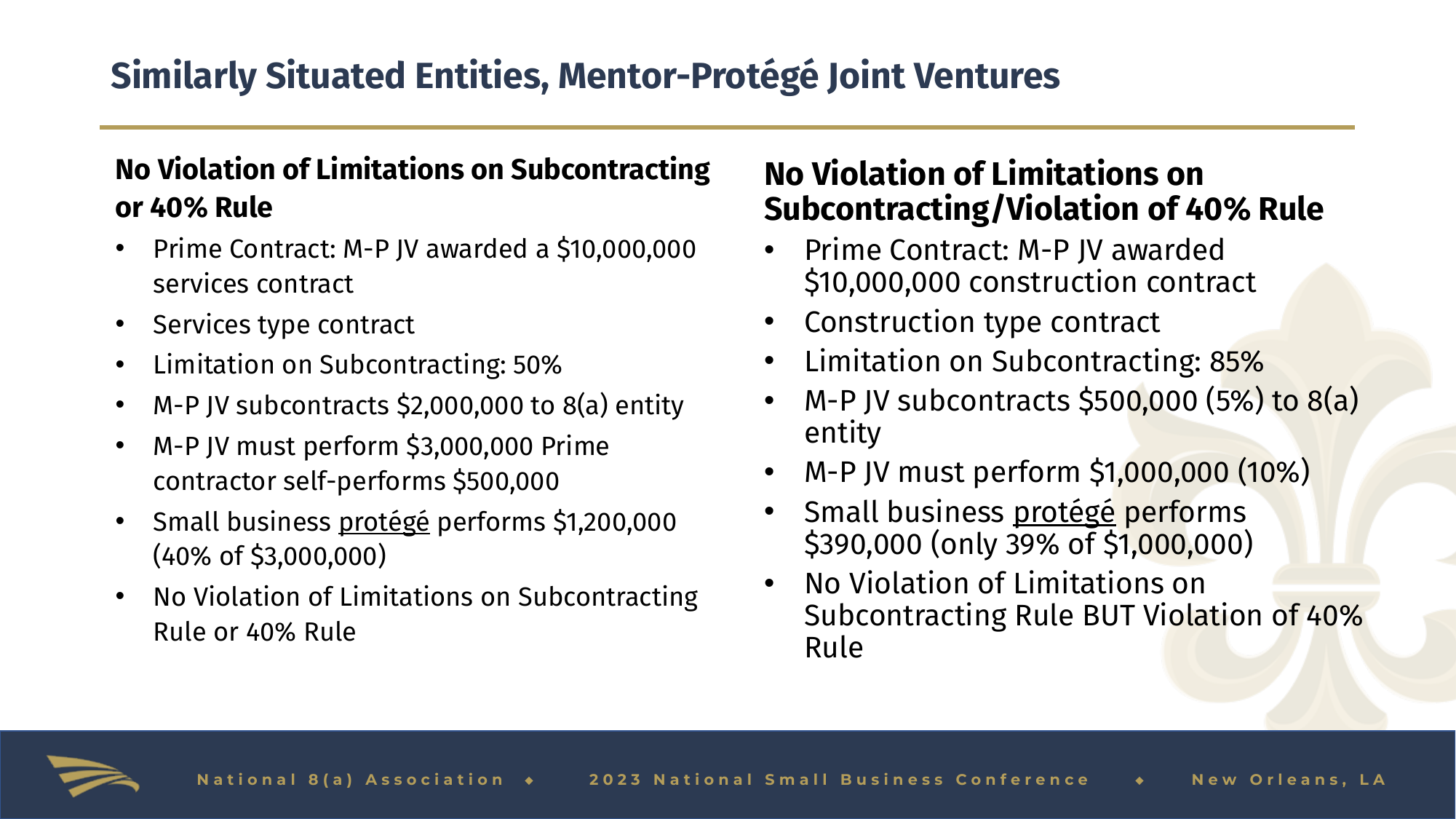

# Similarly Situated Entities, Mentor-Protégé Joint Ventures
No Violation of Limitations on Subcontracting or 40% Rule
Prime Contract: M-P JV awarded a $10,000,000 services contract
Services type contract
Limitation on Subcontracting: 50%
M-P JV subcontracts $2,000,000 to 8(a) entity
M-P JV must perform $3,000,000 Prime contractor self-performs $500,000
Small business protégé performs $1,200,000 (40% of $3,000,000)
No Violation of Limitations on Subcontracting Rule or 40% Rule
No Violation of Limitations on Subcontracting/Violation of 40% Rule
Prime Contract: M-P JV awarded $10,000,000 construction contract
Construction type contract
Limitation on Subcontracting: 85%
M-P JV subcontracts $500,000 (5%) to 8(a) entity
M-P JV must perform $1,000,000 (10%)
Small business protégé performs $390,000 (only 39% of $1,000,000)
No Violation of Limitations on Subcontracting Rule BUT Violation of 40% Rule